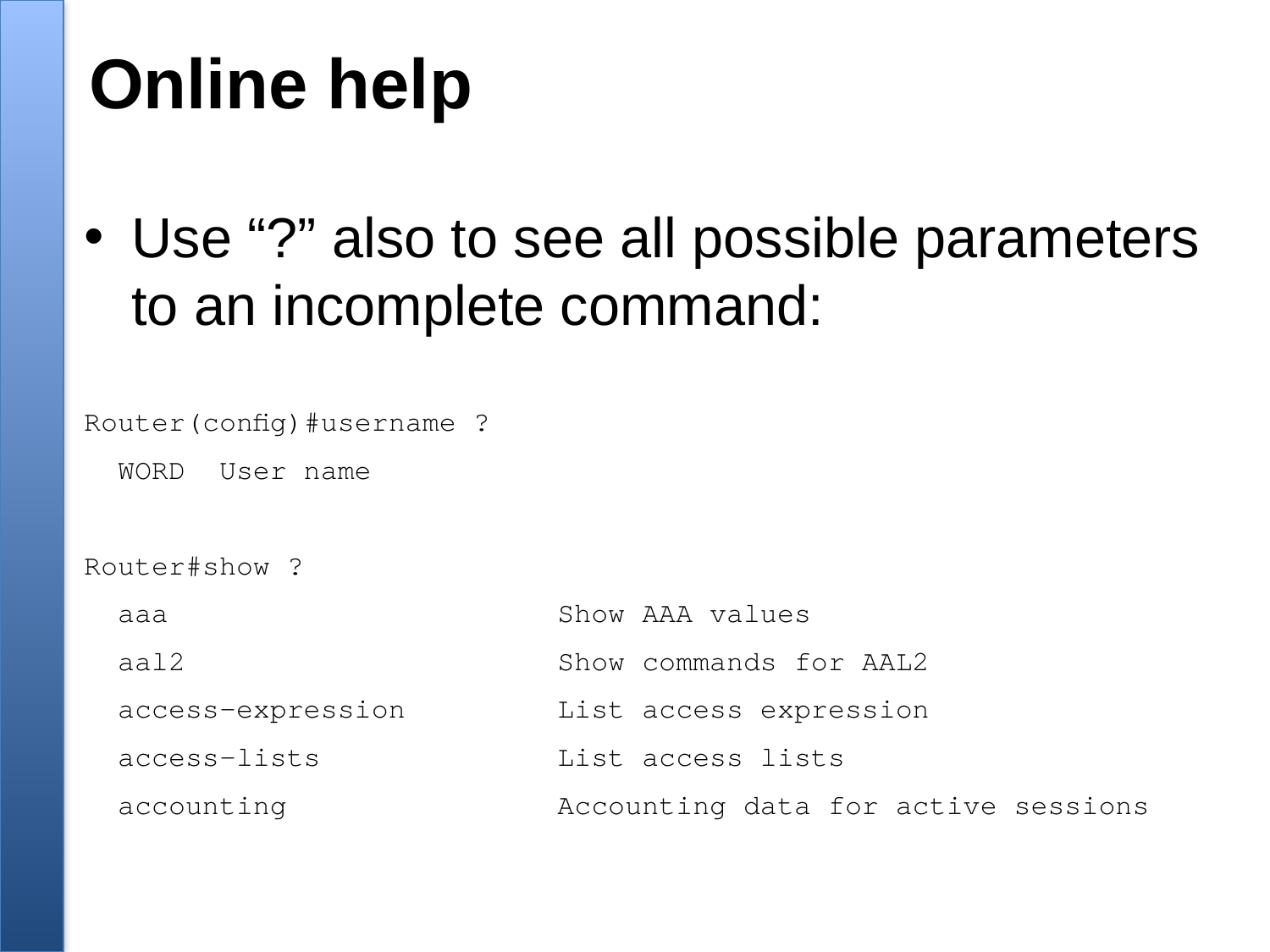

# Online help
Use “?” also to see all possible parameters to an incomplete command:

Router(config)#username ?
  WORD  User name

Router#show ?
  aaa                       Show AAA values
  aal2                      Show commands for AAL2
  access-expression         List access expression
  access-lists              List access lists
  accounting                Accounting data for active sessions